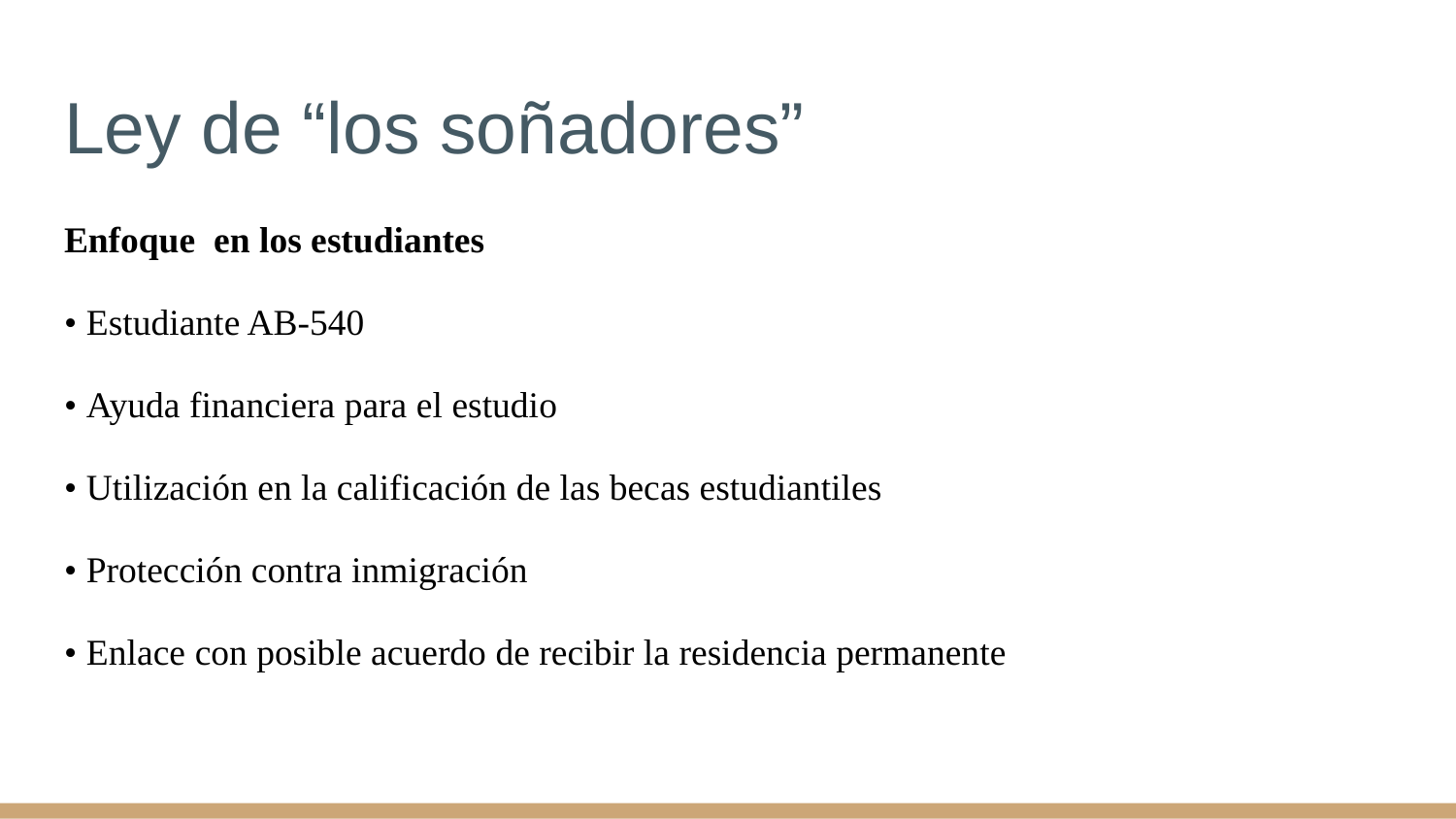

# Ley de “los soñadores”
Enfoque  en los estudiantes
• Estudiante AB-540
• Ayuda financiera para el estudio
• Utilización en la calificación de las becas estudiantiles
• Protección contra inmigración
• Enlace con posible acuerdo de recibir la residencia permanente